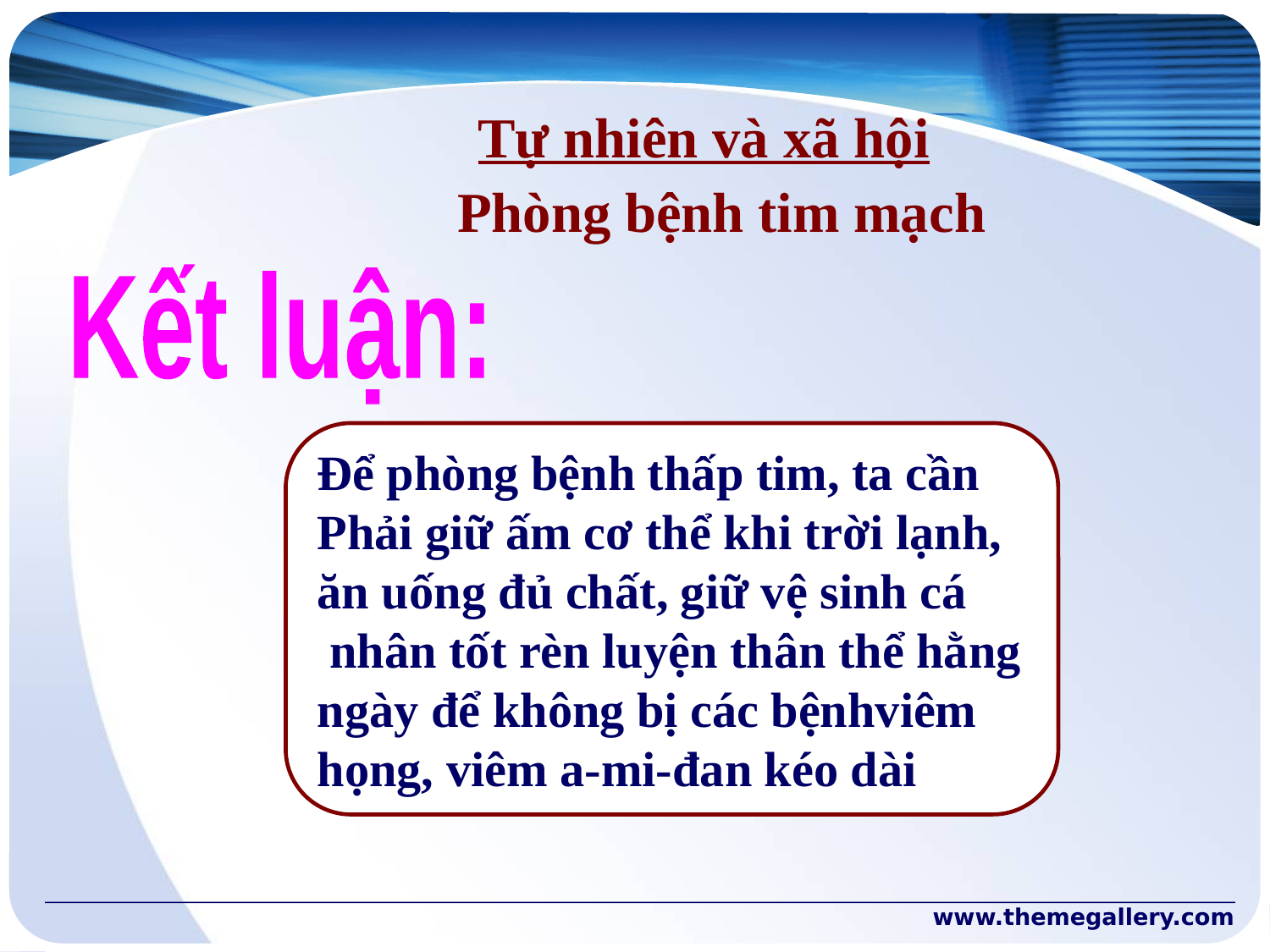

Tự nhiên và xã hội
Phòng bệnh tim mạch
Kết luận:
Để phòng bệnh thấp tim, ta cần
Phải giữ ấm cơ thể khi trời lạnh,
ăn uống đủ chất, giữ vệ sinh cá
 nhân tốt rèn luyện thân thể hằng
ngày để không bị các bệnhviêm
họng, viêm a-mi-đan kéo dài
www.themegallery.com